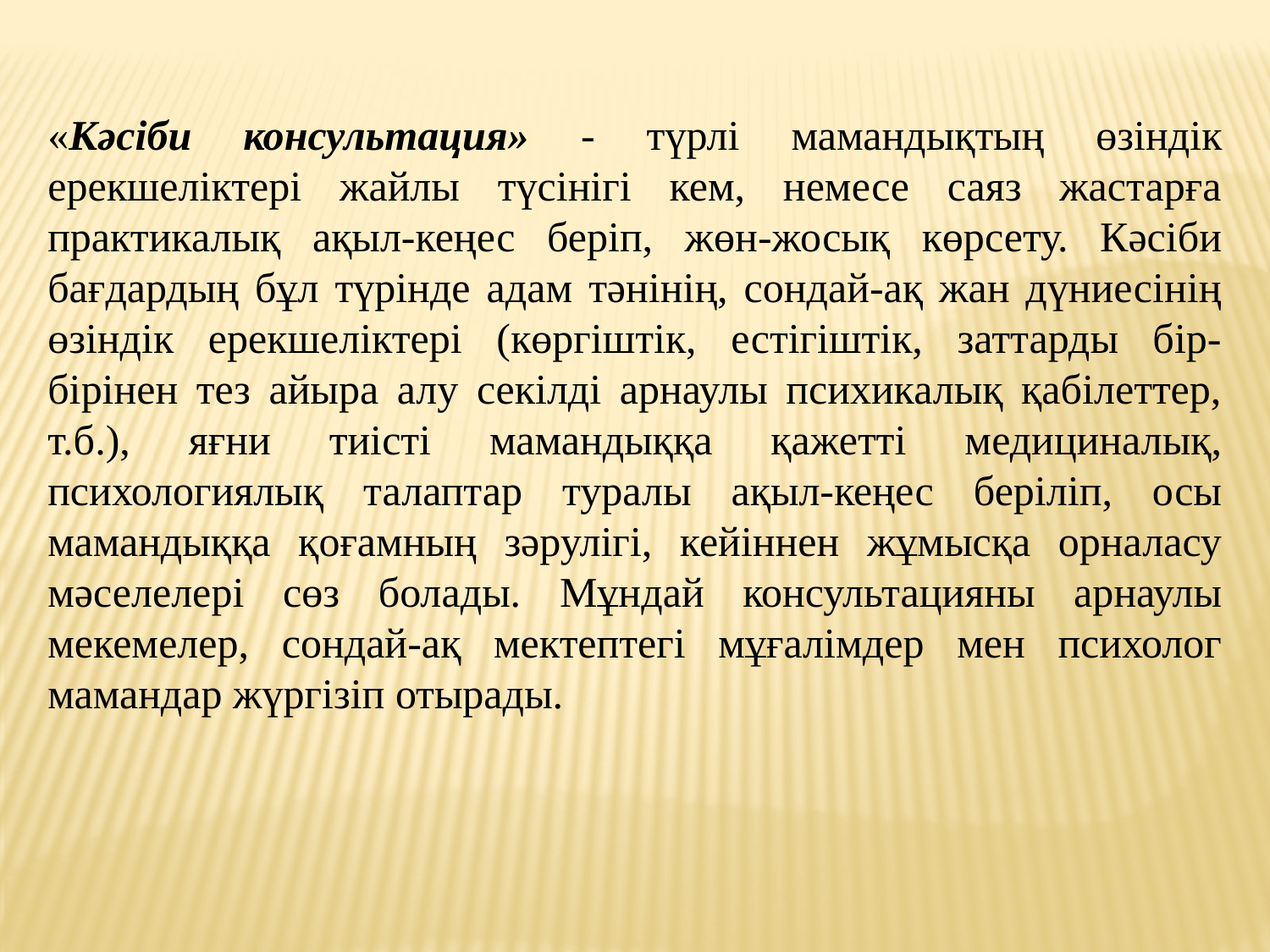

«Кәсiби консультация» - түрлi мамандықтың өзiндiк ерекшелiктерi жайлы түсiнiгi кем, немесе саяз жастарға практикалық ақыл-кеңес берiп, жөн-жосық көрсету. Кәсiби бағдардың бұл түрiнде адам тәнiнiң, сондай-ақ жан дүниесiнiң өзiндiк ерекшелiктерi (көргiштiк, естiгiштiк, заттарды бiр-бiрiнен тез айыра алу секiлдi арнаулы психикалық қабiлеттер, т.б.), яғни тиiстi мамандыққа қажеттi медициналық, психологиялық талаптар туралы ақыл-кеңес берiлiп, осы мамандыққа қоғамның зәрулiгi, кейiннен жұмысқа орналасу мәселелерi сөз болады. Мұндай консультацияны арнаулы мекемелер, сондай-ақ мектептегi мұғалiмдер мен психолог мамандар жүргiзiп отырады.